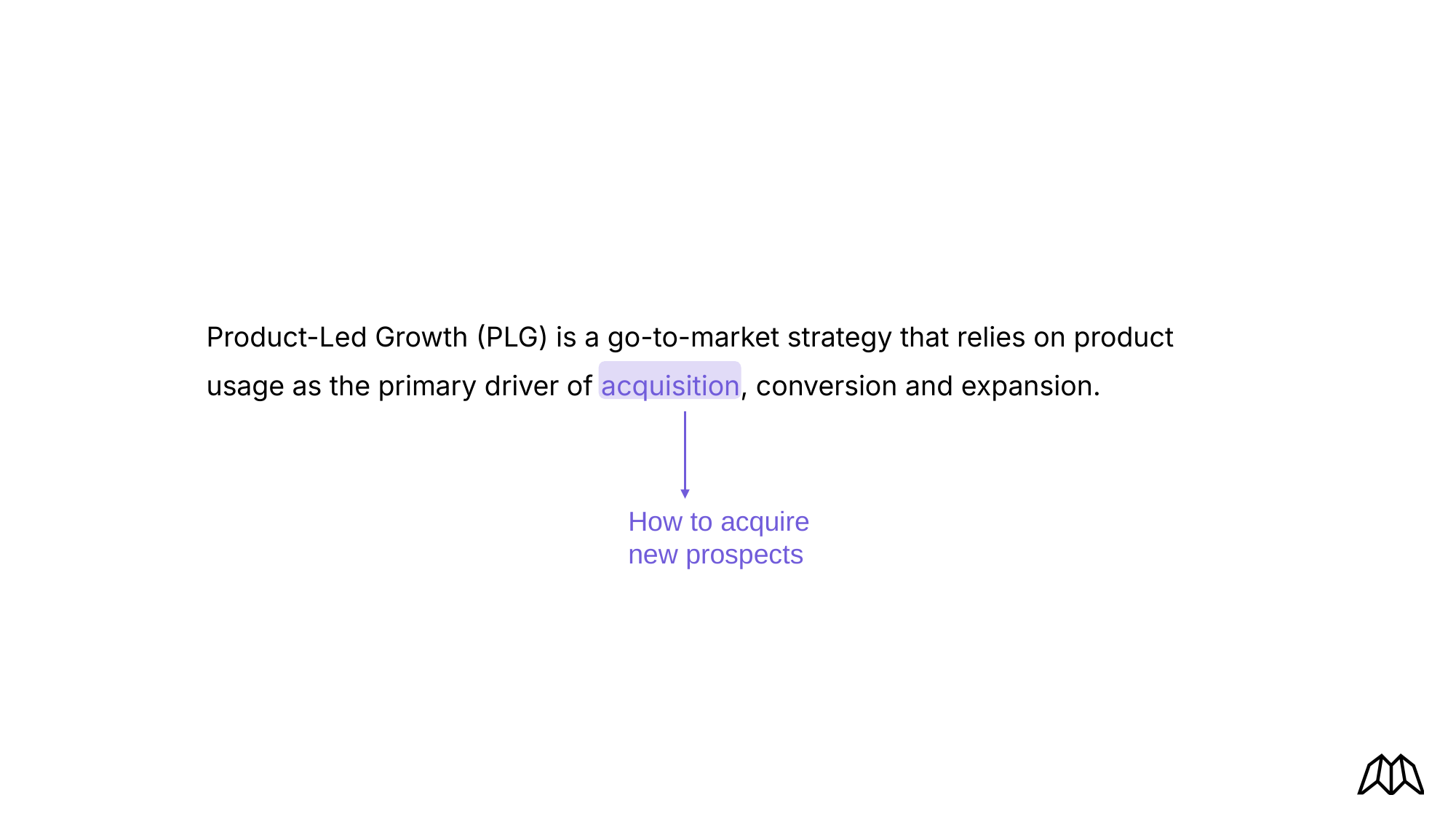

Product-Led Growth (PLG) is a go-to-market strategy that relies on product usage as the primary driver of acquisition, conversion and expansion.

How to acquire
new prospects